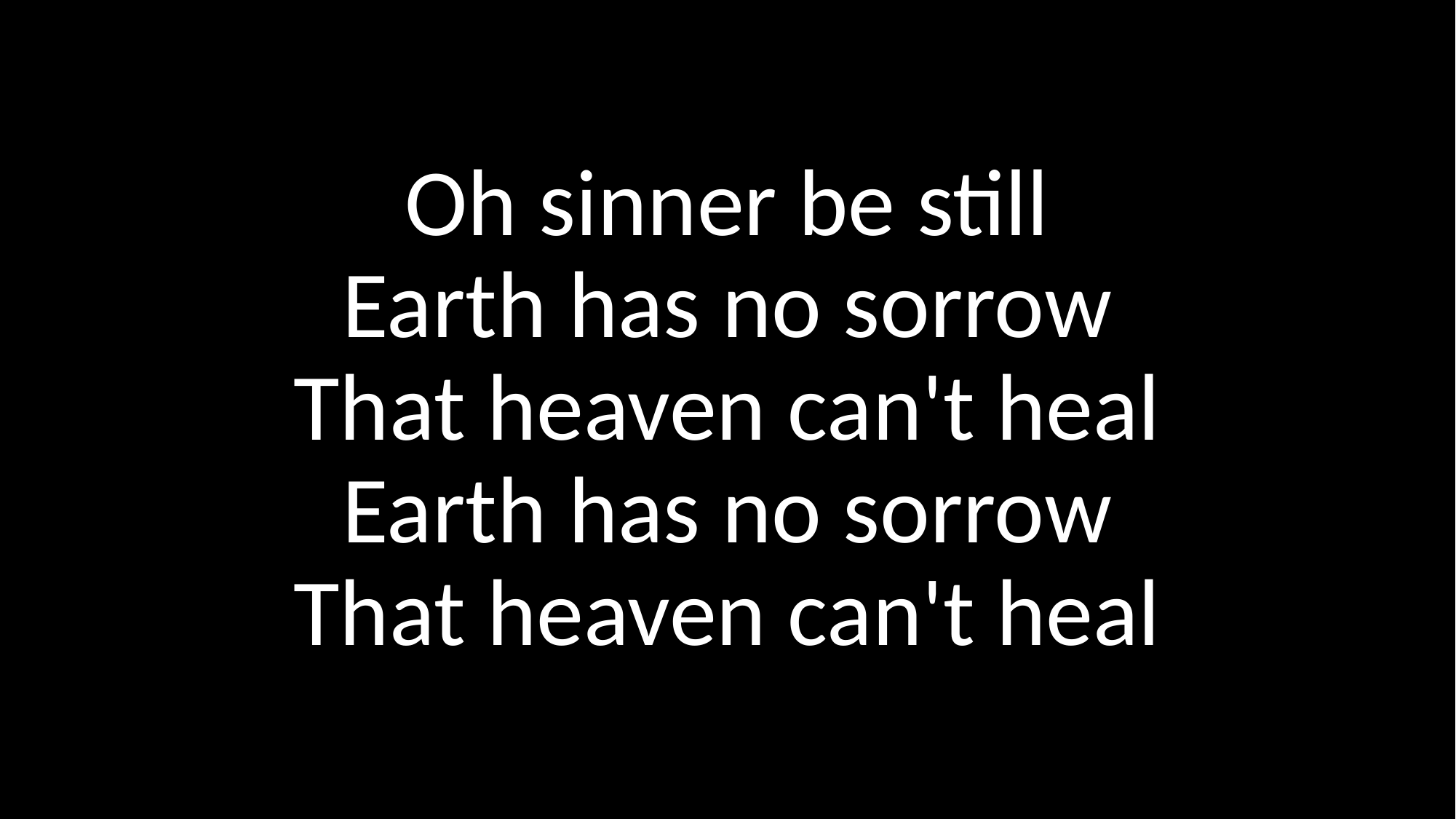

Oh sinner be still
Earth has no sorrow
That heaven can't heal
Earth has no sorrow
That heaven can't heal